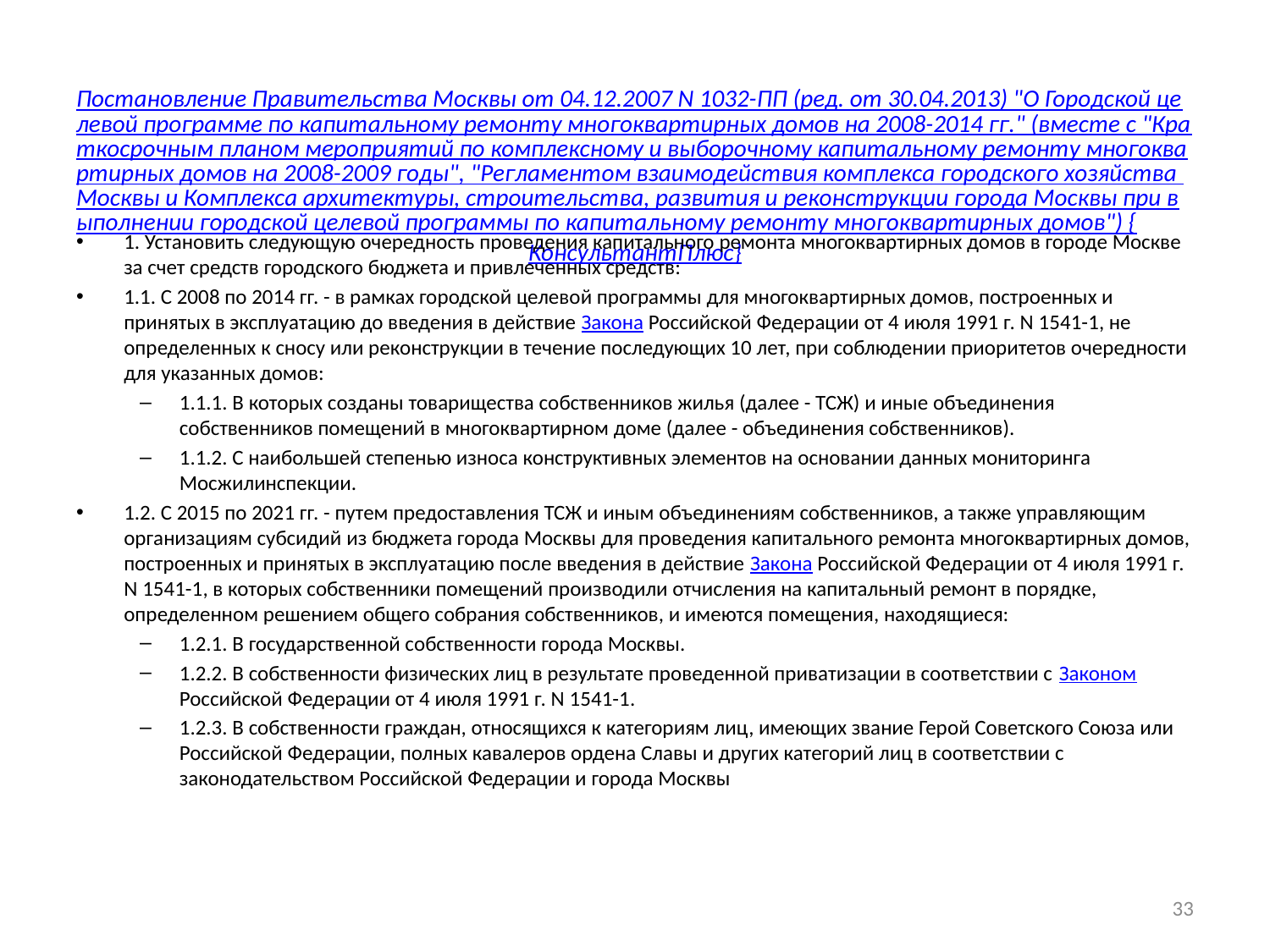

# Постановление Правительства Москвы от 04.12.2007 N 1032-ПП (ред. от 30.04.2013) "О Городской целевой программе по капитальному ремонту многоквартирных домов на 2008-2014 гг." (вместе с "Краткосрочным планом мероприятий по комплексному и выборочному капитальному ремонту многоквартирных домов на 2008-2009 годы", "Регламентом взаимодействия комплекса городского хозяйства Москвы и Комплекса архитектуры, строительства, развития и реконструкции города Москвы при выполнении городской целевой программы по капитальному ремонту многоквартирных домов") {КонсультантПлюс}
1. Установить следующую очередность проведения капитального ремонта многоквартирных домов в городе Москве за счет средств городского бюджета и привлеченных средств:
1.1. С 2008 по 2014 гг. - в рамках городской целевой программы для многоквартирных домов, построенных и принятых в эксплуатацию до введения в действие Закона Российской Федерации от 4 июля 1991 г. N 1541-1, не определенных к сносу или реконструкции в течение последующих 10 лет, при соблюдении приоритетов очередности для указанных домов:
1.1.1. В которых созданы товарищества собственников жилья (далее - ТСЖ) и иные объединения собственников помещений в многоквартирном доме (далее - объединения собственников).
1.1.2. С наибольшей степенью износа конструктивных элементов на основании данных мониторинга Мосжилинспекции.
1.2. С 2015 по 2021 гг. - путем предоставления ТСЖ и иным объединениям собственников, а также управляющим организациям субсидий из бюджета города Москвы для проведения капитального ремонта многоквартирных домов, построенных и принятых в эксплуатацию после введения в действие Закона Российской Федерации от 4 июля 1991 г. N 1541-1, в которых собственники помещений производили отчисления на капитальный ремонт в порядке, определенном решением общего собрания собственников, и имеются помещения, находящиеся:
1.2.1. В государственной собственности города Москвы.
1.2.2. В собственности физических лиц в результате проведенной приватизации в соответствии с Законом Российской Федерации от 4 июля 1991 г. N 1541-1.
1.2.3. В собственности граждан, относящихся к категориям лиц, имеющих звание Герой Советского Союза или Российской Федерации, полных кавалеров ордена Славы и других категорий лиц в соответствии с законодательством Российской Федерации и города Москвы

33